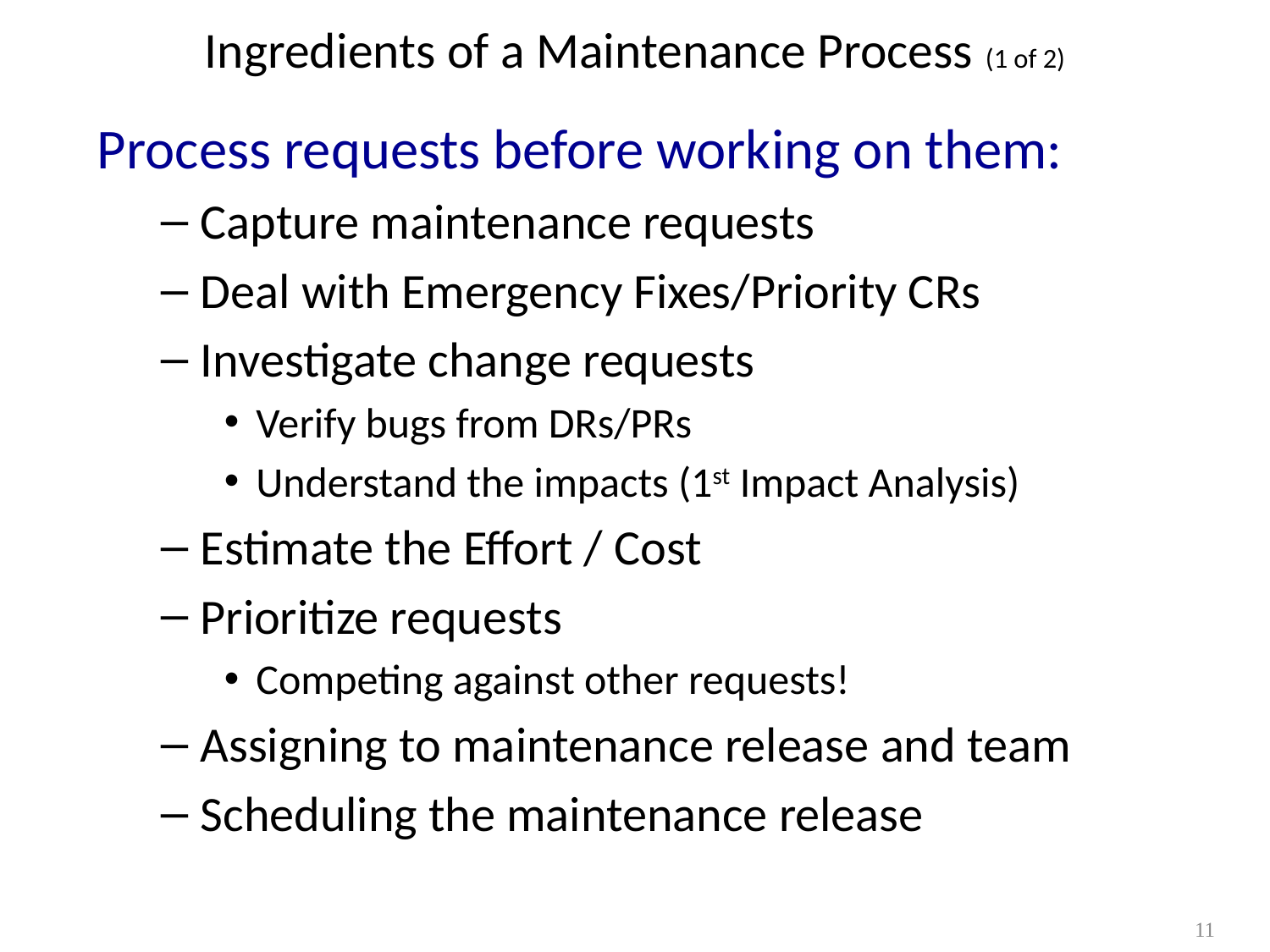

Ingredients of a Maintenance Process (1 of 2)
Process requests before working on them:
Capture maintenance requests
Deal with Emergency Fixes/Priority CRs
Investigate change requests
Verify bugs from DRs/PRs
Understand the impacts (1st Impact Analysis)
Estimate the Effort / Cost
Prioritize requests
Competing against other requests!
Assigning to maintenance release and team
Scheduling the maintenance release